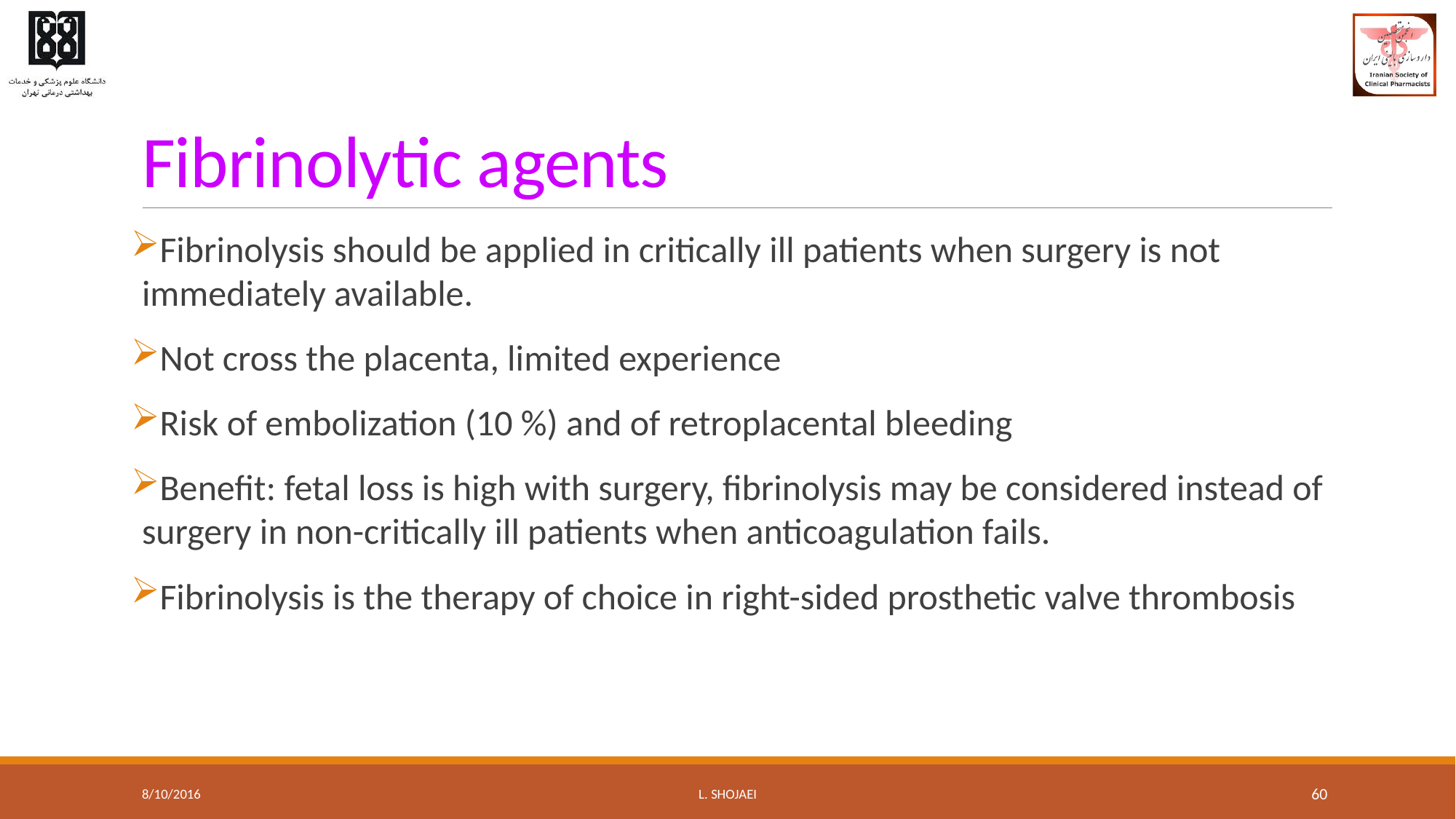

# Fibrinolytic agents
Fibrinolysis should be applied in critically ill patients when surgery is not immediately available.
Not cross the placenta, limited experience
Risk of embolization (10 %) and of retroplacental bleeding
Benefit: fetal loss is high with surgery, fibrinolysis may be considered instead of surgery in non-critically ill patients when anticoagulation fails.
Fibrinolysis is the therapy of choice in right-sided prosthetic valve thrombosis
8/10/2016
L. Shojaei
60